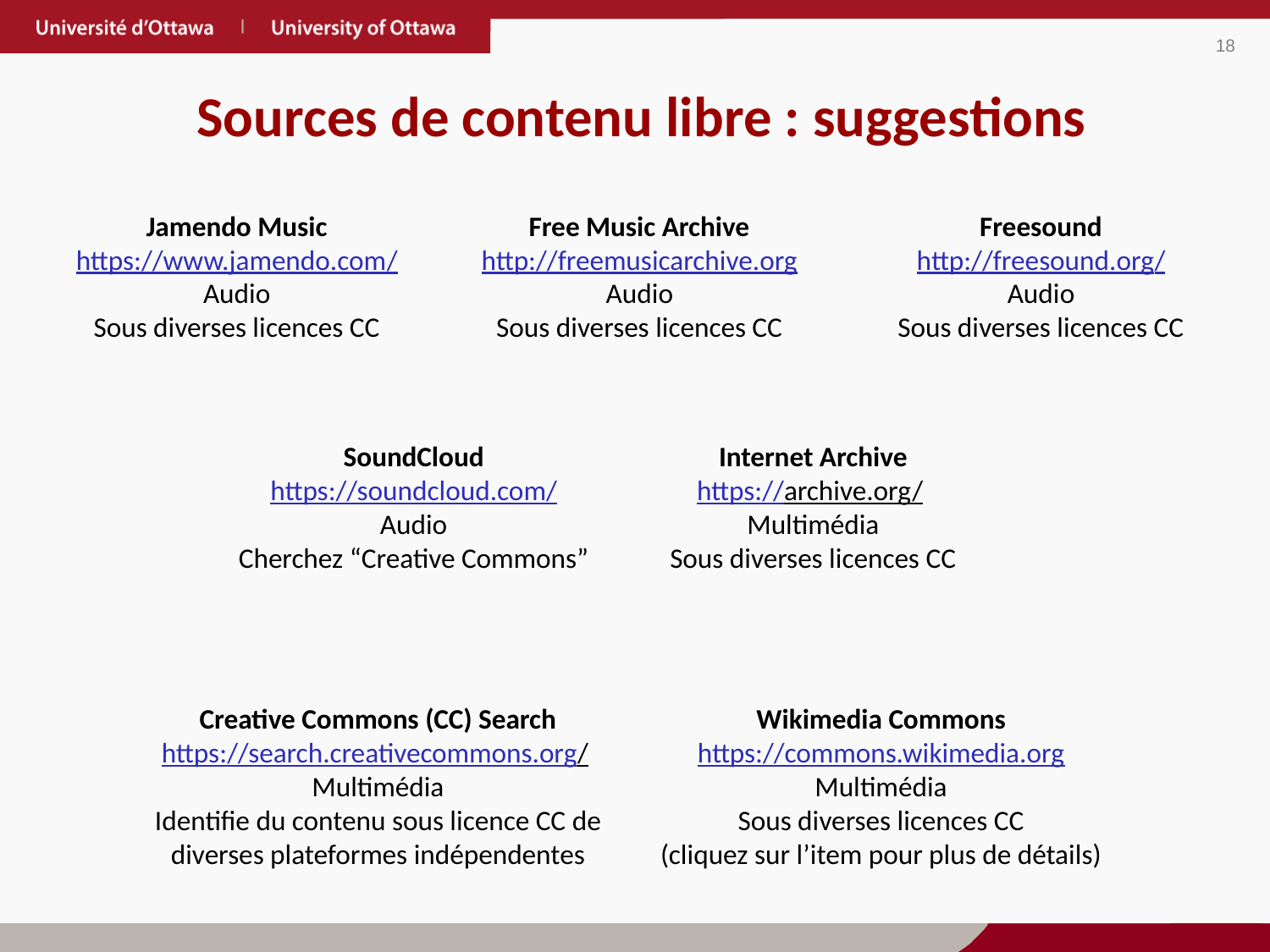

Sources de contenu libre : suggestions
Freesound
http://freesound.org/
Audio
Sous diverses licences CC
Jamendo Music
https://www.jamendo.com/
Audio
Sous diverses licences CC
Free Music Archive
http://freemusicarchive.org
Audio
Sous diverses licences CC
SoundCloud
https://soundcloud.com/
Audio
Cherchez “Creative Commons”
Internet Archive
https://archive.org/
Multimédia
Sous diverses licences CC
Wikimedia Commons
https://commons.wikimedia.org
Multimédia
Sous diverses licences CC
(cliquez sur l’item pour plus de détails)
Creative Commons (CC) Search
https://search.creativecommons.org/
Multimédia
Identifie du contenu sous licence CC de diverses plateformes indépendentes